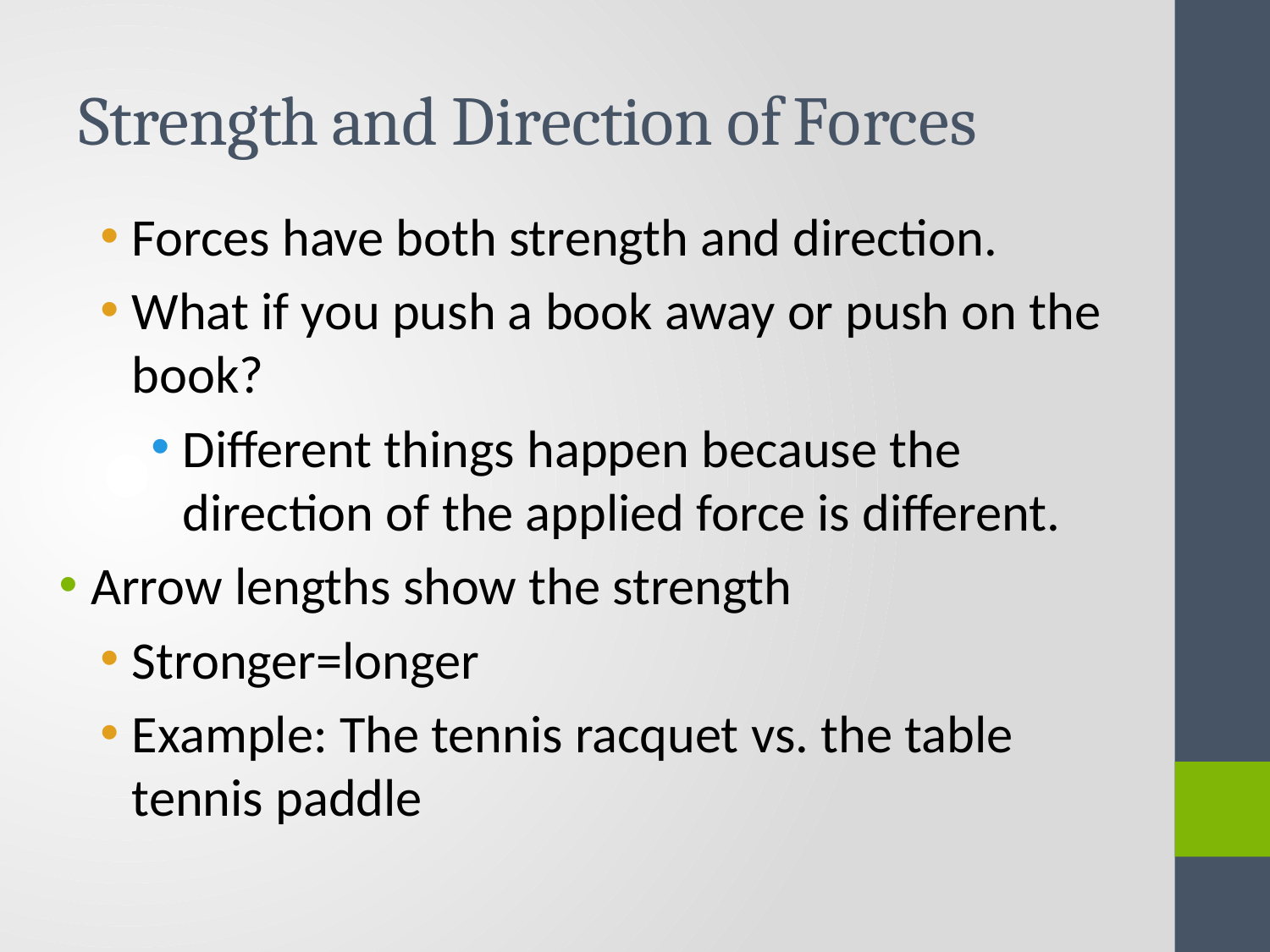

# Strength and Direction of Forces
Forces have both strength and direction.
What if you push a book away or push on the book?
Different things happen because the direction of the applied force is different.
Arrow lengths show the strength
Stronger=longer
Example: The tennis racquet vs. the table tennis paddle